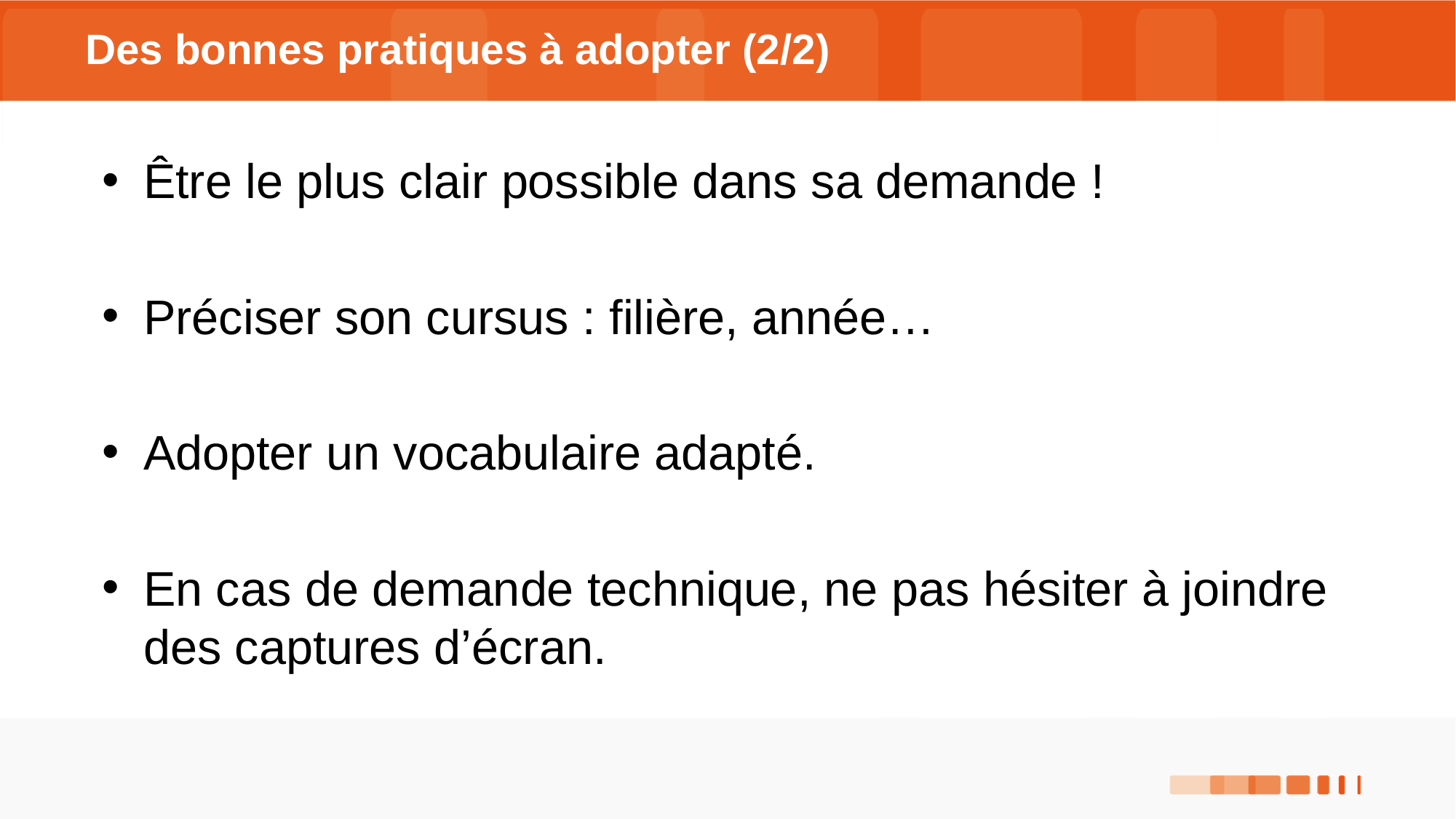

# Des bonnes pratiques à adopter (2/2)
Être le plus clair possible dans sa demande !

Préciser son cursus : filière, année…

Adopter un vocabulaire adapté.

En cas de demande technique, ne pas hésiter à joindre des captures d’écran.